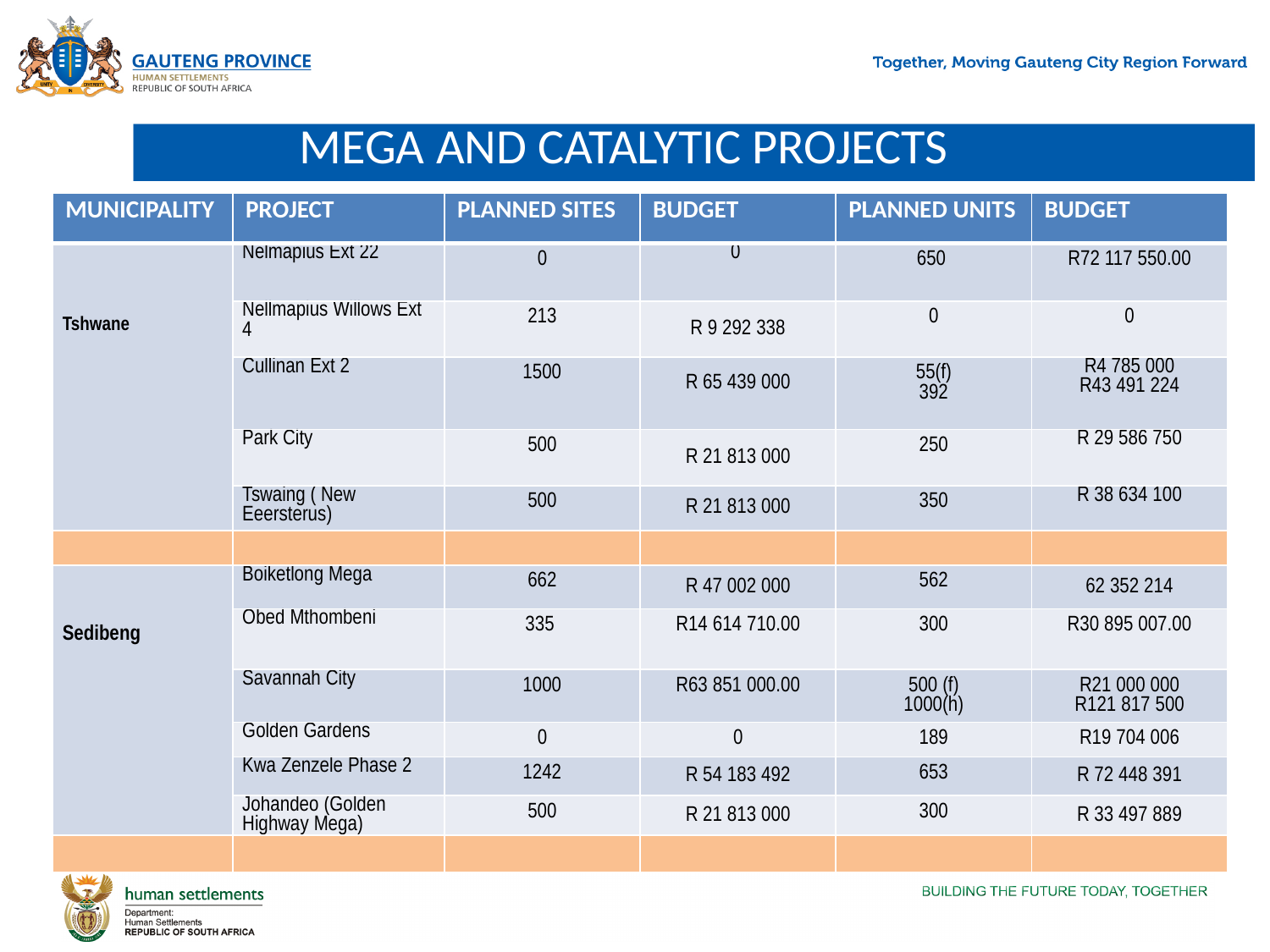

# MEGA AND CATALYTIC PROJECTS
| MUNICIPALITY | PROJECT | PLANNED SITES | BUDGET | PLANNED UNITS | BUDGET |
| --- | --- | --- | --- | --- | --- |
| Tshwane | Nelmapius Ext 22 | 0 | 0 | 650 | R72 117 550.00 |
|  | Nellmapius Willows Ext 4 | 213 | R 9 292 338 | 0 | 0 |
|  | Cullinan Ext 2 | 1500 | R 65 439 000 | 55(f) 392 | R4 785 000 R43 491 224 |
|  | Park City | 500 | R 21 813 000 | 250 | R 29 586 750 |
|  | Tswaing ( New Eeersterus) | 500 | R 21 813 000 | 350 | R 38 634 100 |
|  |  |  |  |  |  |
| Sedibeng | Boiketlong Mega | 662 | R 47 002 000 | 562 | 62 352 214 |
|  | Obed Mthombeni | 335 | R14 614 710.00 | 300 | R30 895 007.00 |
|  | Savannah City | 1000 | R63 851 000.00 | 500 (f) 1000(h) | R21 000 000 R121 817 500 |
|  | Golden Gardens | 0 | 0 | 189 | R19 704 006 |
|  | Kwa Zenzele Phase 2 | 1242 | R 54 183 492 | 653 | R 72 448 391 |
|  | Johandeo (Golden Highway Mega) | 500 | R 21 813 000 | 300 | R 33 497 889 |
|  |  |  |  |  |  |